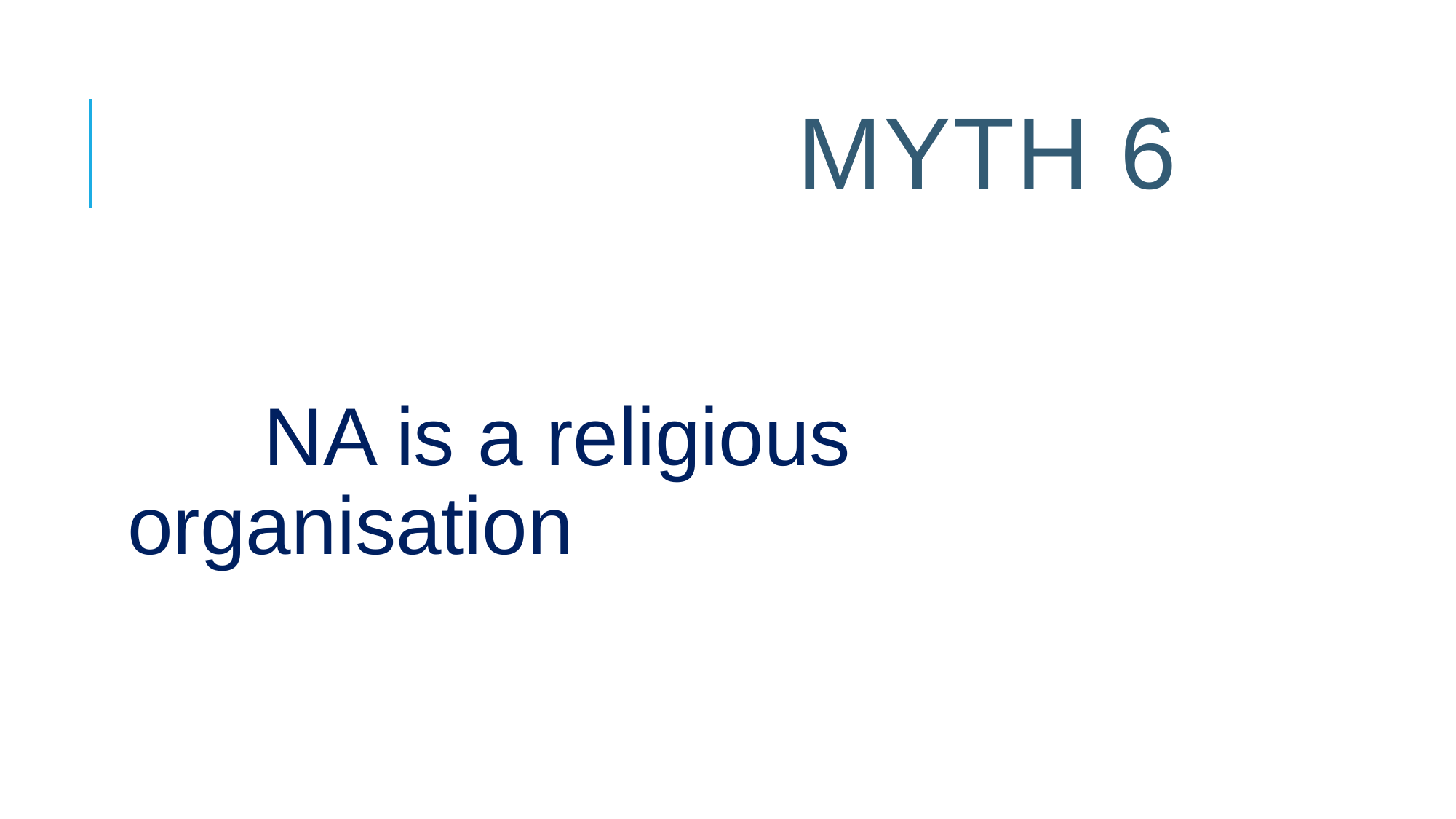

# Myth 6

      NA is a religious organisation